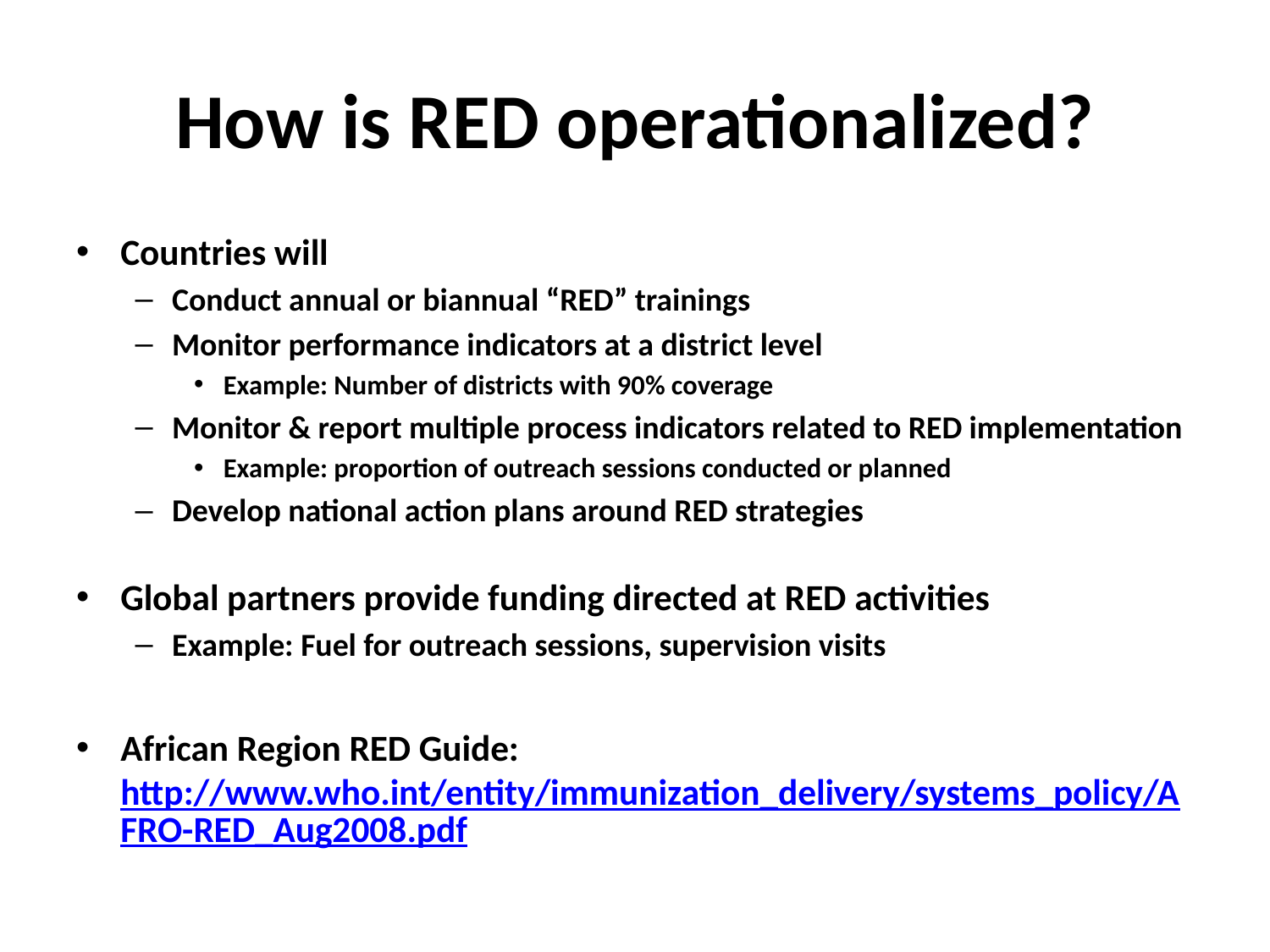

# How is RED operationalized?
Countries will
Conduct annual or biannual “RED” trainings
Monitor performance indicators at a district level
Example: Number of districts with 90% coverage
Monitor & report multiple process indicators related to RED implementation
Example: proportion of outreach sessions conducted or planned
Develop national action plans around RED strategies

Global partners provide funding directed at RED activities
Example: Fuel for outreach sessions, supervision visits

African Region RED Guide: http://www.who.int/entity/immunization_delivery/systems_policy/AFRO-RED_Aug2008.pdf